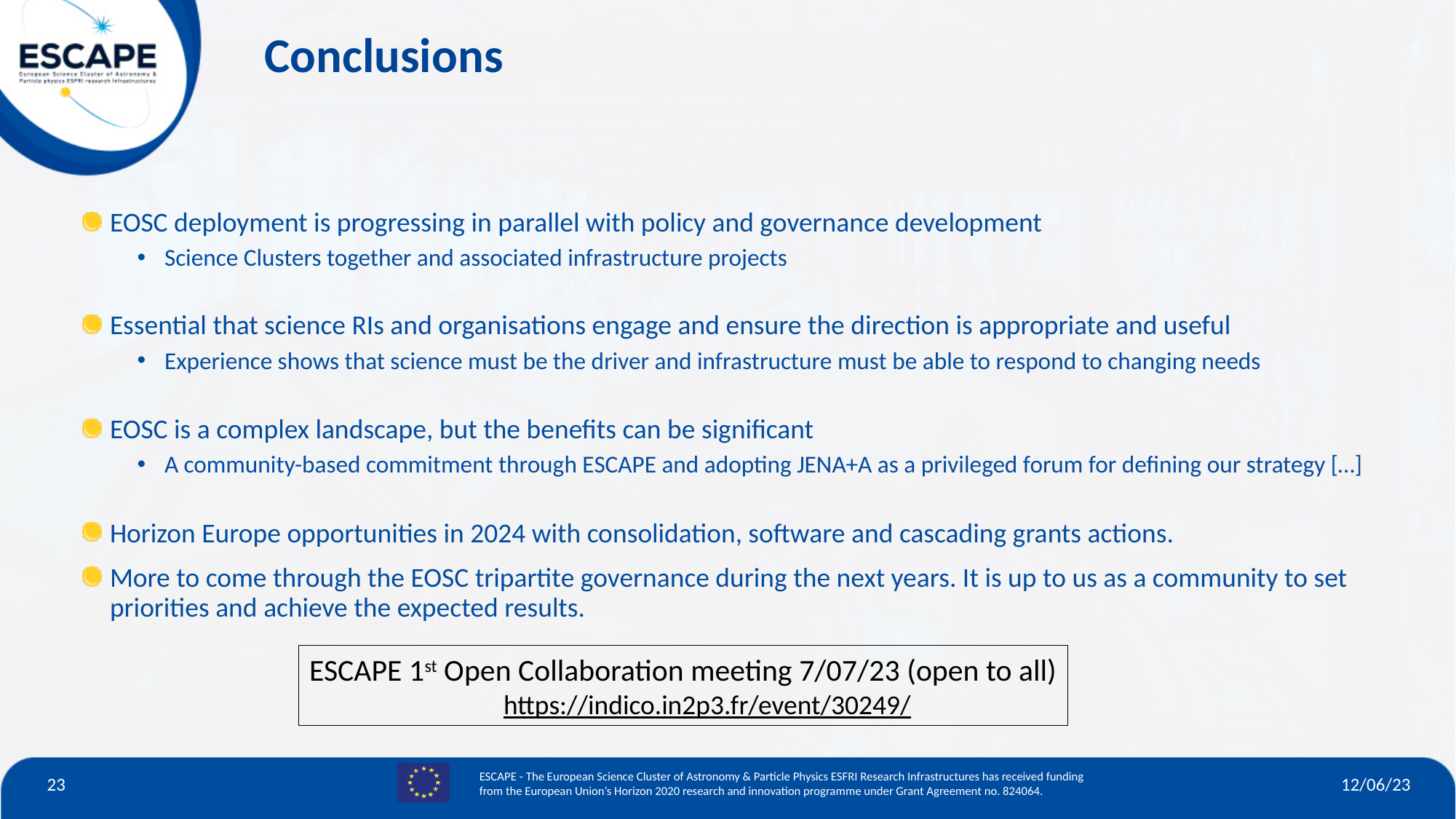

Conclusions

EOSC deployment is progressing in parallel with policy and governance development
Science Clusters together and associated infrastructure projects

Essential that science RIs and organisations engage and ensure the direction is appropriate and useful
Experience shows that science must be the driver and infrastructure must be able to respond to changing needs

EOSC is a complex landscape, but the benefits can be significant
A community-based commitment through ESCAPE and adopting JENA+A as a privileged forum for defining our strategy […]

Horizon Europe opportunities in 2024 with consolidation, software and cascading grants actions.
More to come through the EOSC tripartite governance during the next years. It is up to us as a community to set priorities and achieve the expected results.

ESCAPE 1st Open Collaboration meeting 7/07/23 (open to all)
https://indico.in2p3.fr/event/30249/
23
12/06/23